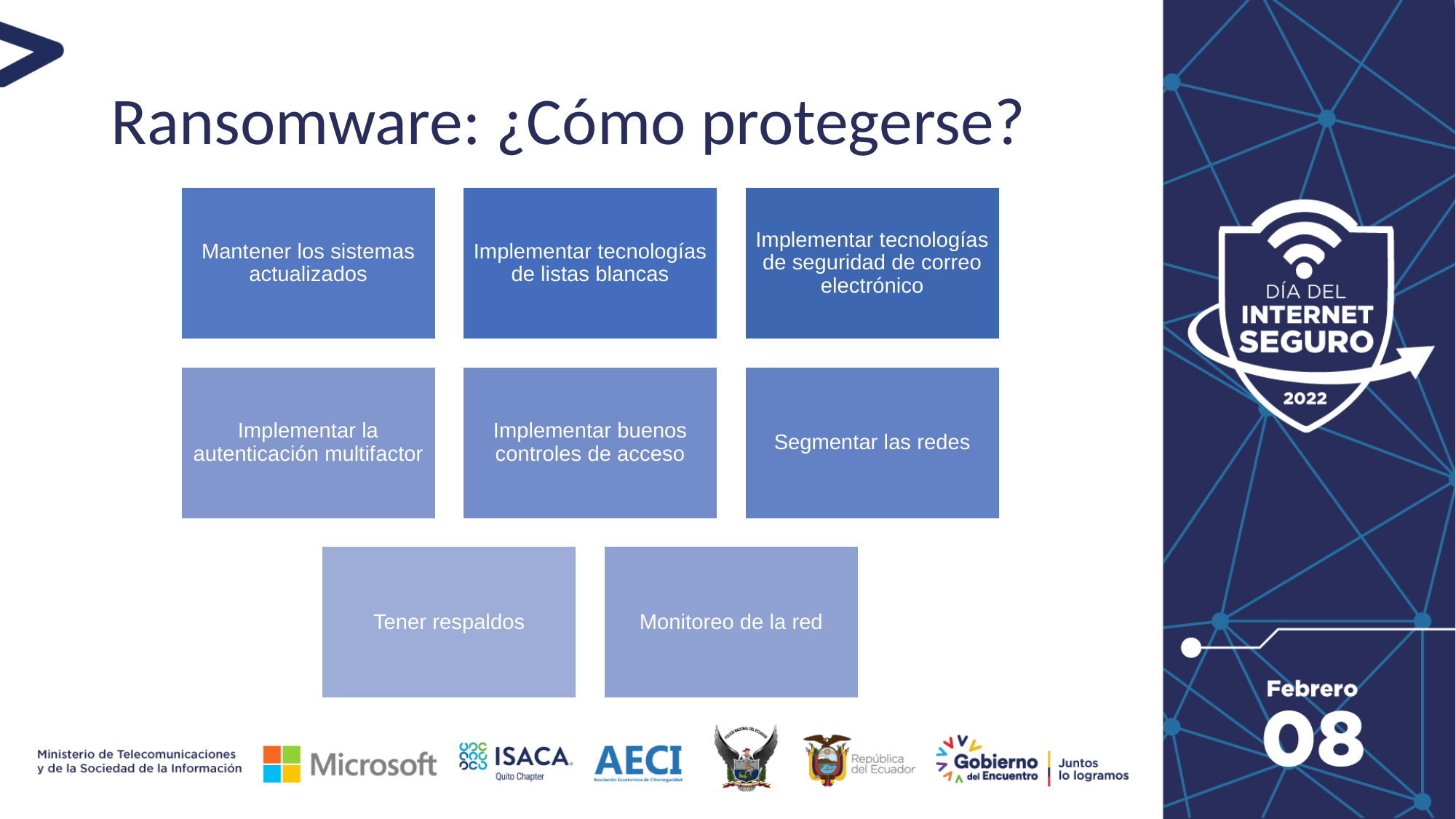

# Ransomware: ¿Cómo protegerse?
Implementar tecnologías de seguridad de correo electrónico
Implementar tecnologías de listas blancas
Mantener los sistemas actualizados
Segmentar las redes
Implementar buenos controles de acceso
Implementar la autenticación multifactor
Monitoreo de la red
Tener respaldos